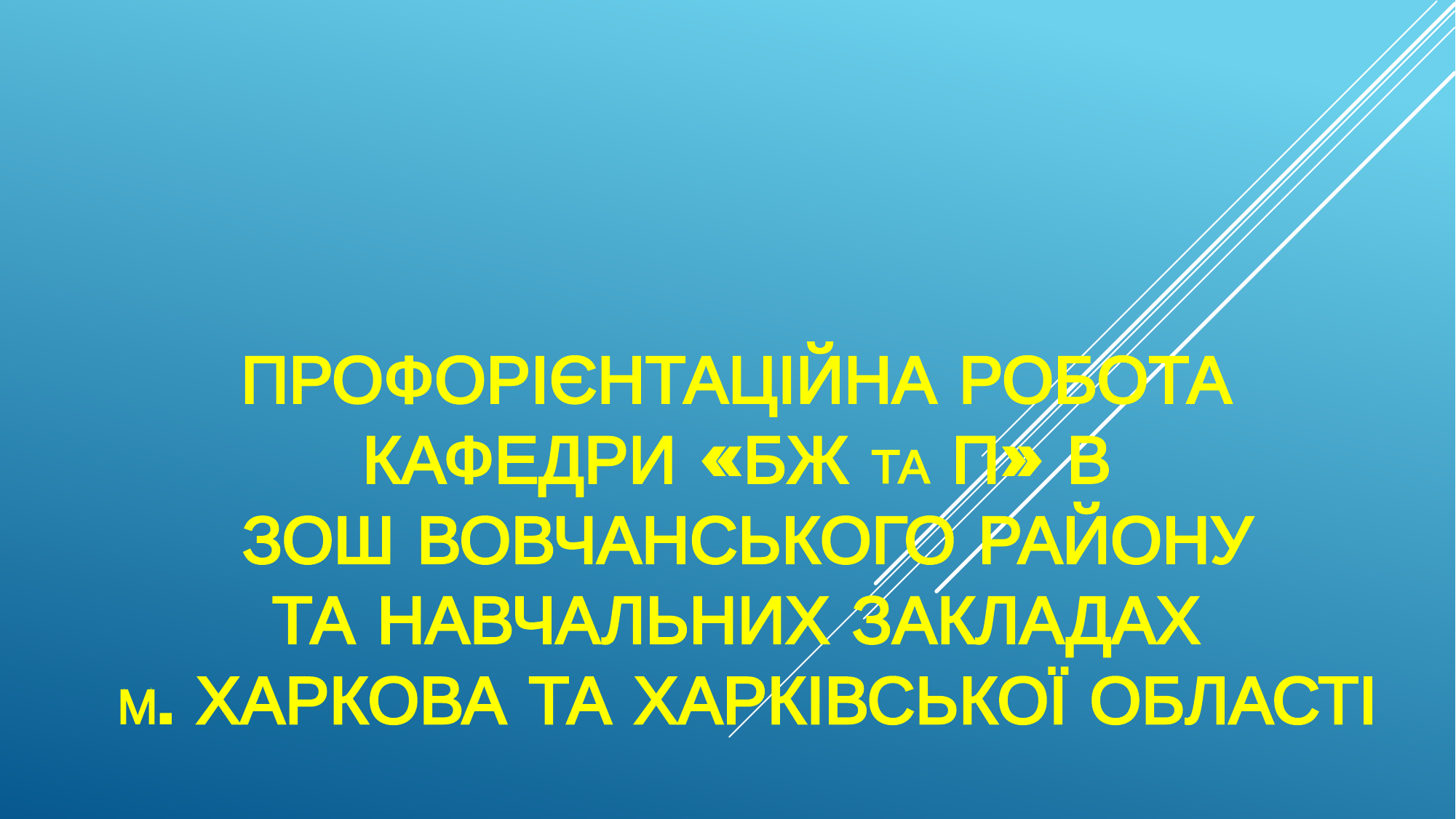

# Профорієнтаційна робота кафедри «БЖ та П» в ЗОШ Вовчанського району та навчальних закладах м. Харкова та Харківської області